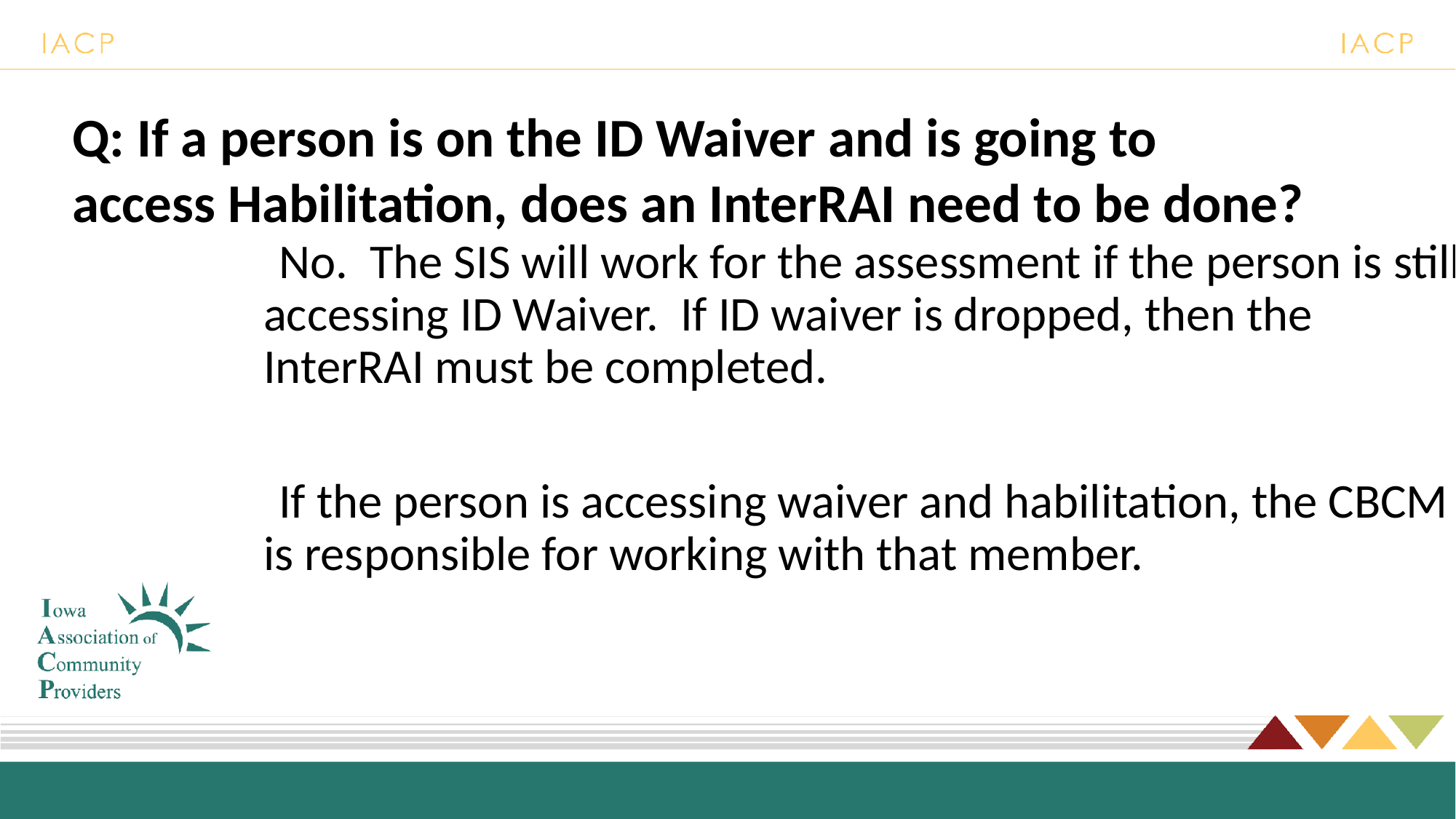

# Q: If a person is on the ID Waiver and is going to access Habilitation, does an InterRAI need to be done?

No.  The SIS will work for the assessment if the person is still accessing ID Waiver.  If ID waiver is dropped, then the InterRAI must be completed.

If the person is accessing waiver and habilitation, the CBCM is responsible for working with that member.